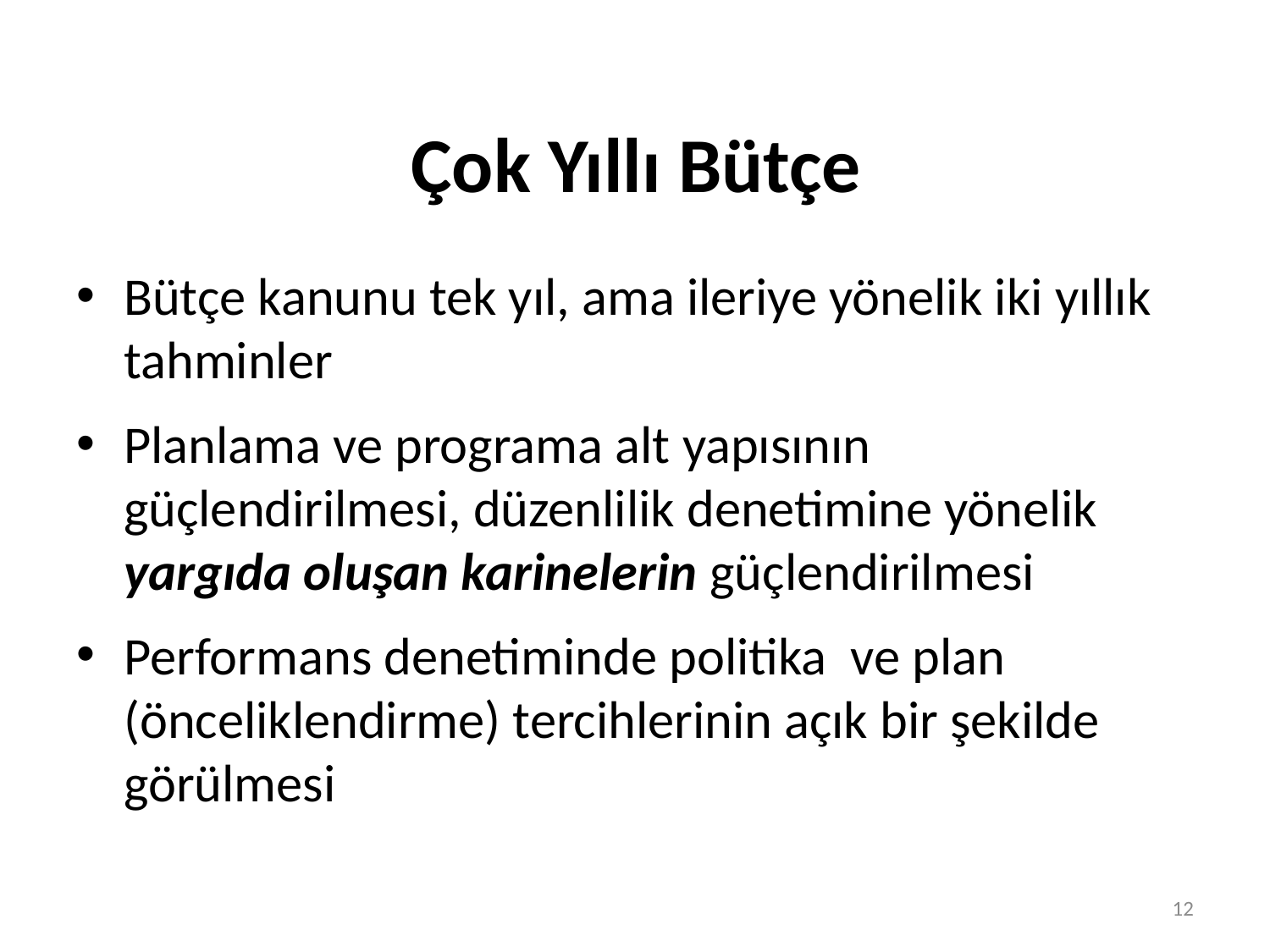

# Çok Yıllı Bütçe
Bütçe kanunu tek yıl, ama ileriye yönelik iki yıllık tahminler
Planlama ve programa alt yapısının güçlendirilmesi, düzenlilik denetimine yönelik yargıda oluşan karinelerin güçlendirilmesi
Performans denetiminde politika  ve plan (önceliklendirme) tercihlerinin açık bir şekilde görülmesi
12